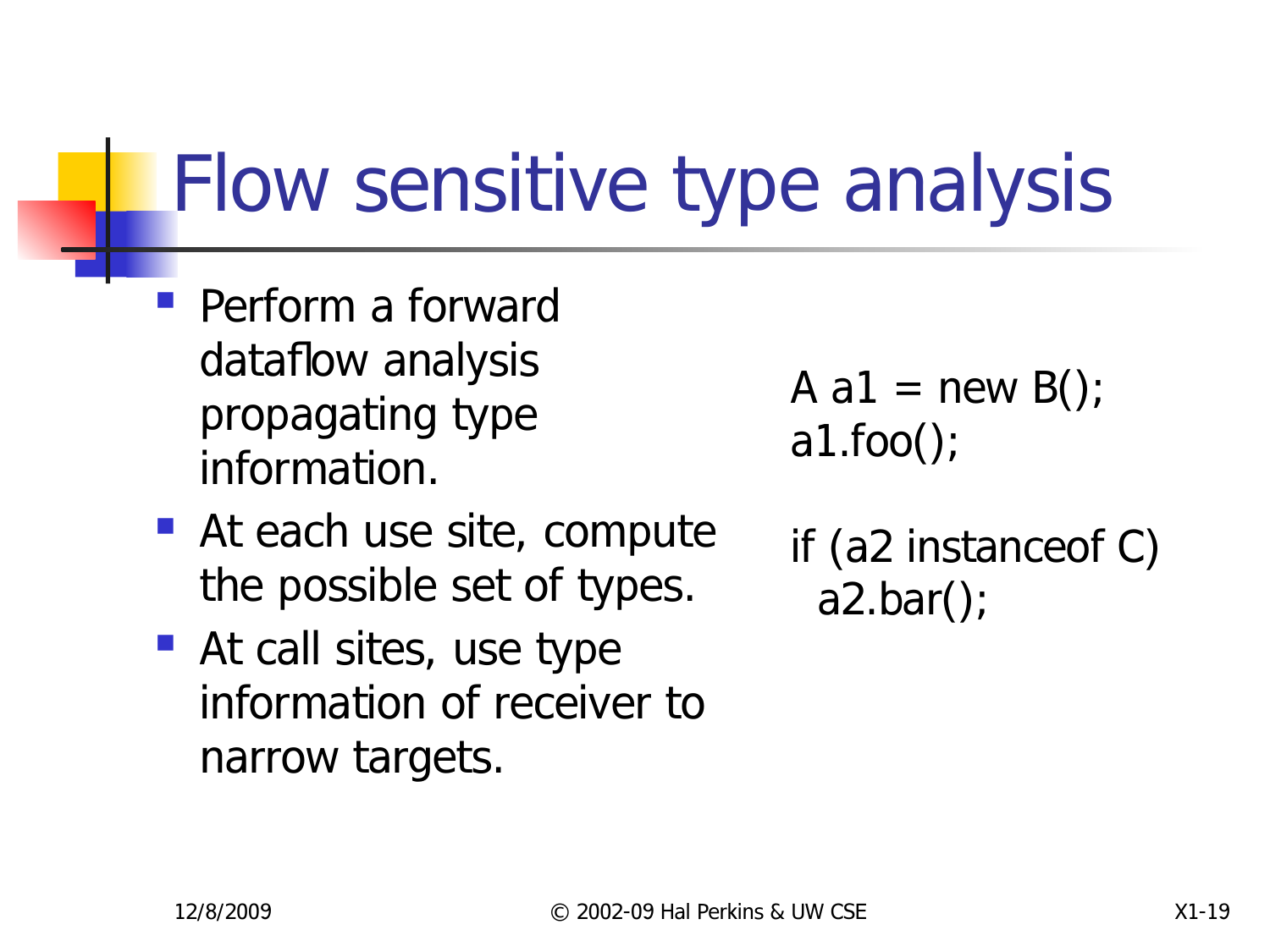

# Flow sensitive type analysis
Perform a forward dataflow analysis propagating type information.
At each use site, compute the possible set of types.
At call sites, use type information of receiver to narrow targets.
A a1 = new B();
a1.foo();

if (a2 instanceof C)
  a2.bar();
12/8/2009
© 2002-09 Hal Perkins & UW CSE
X1-19